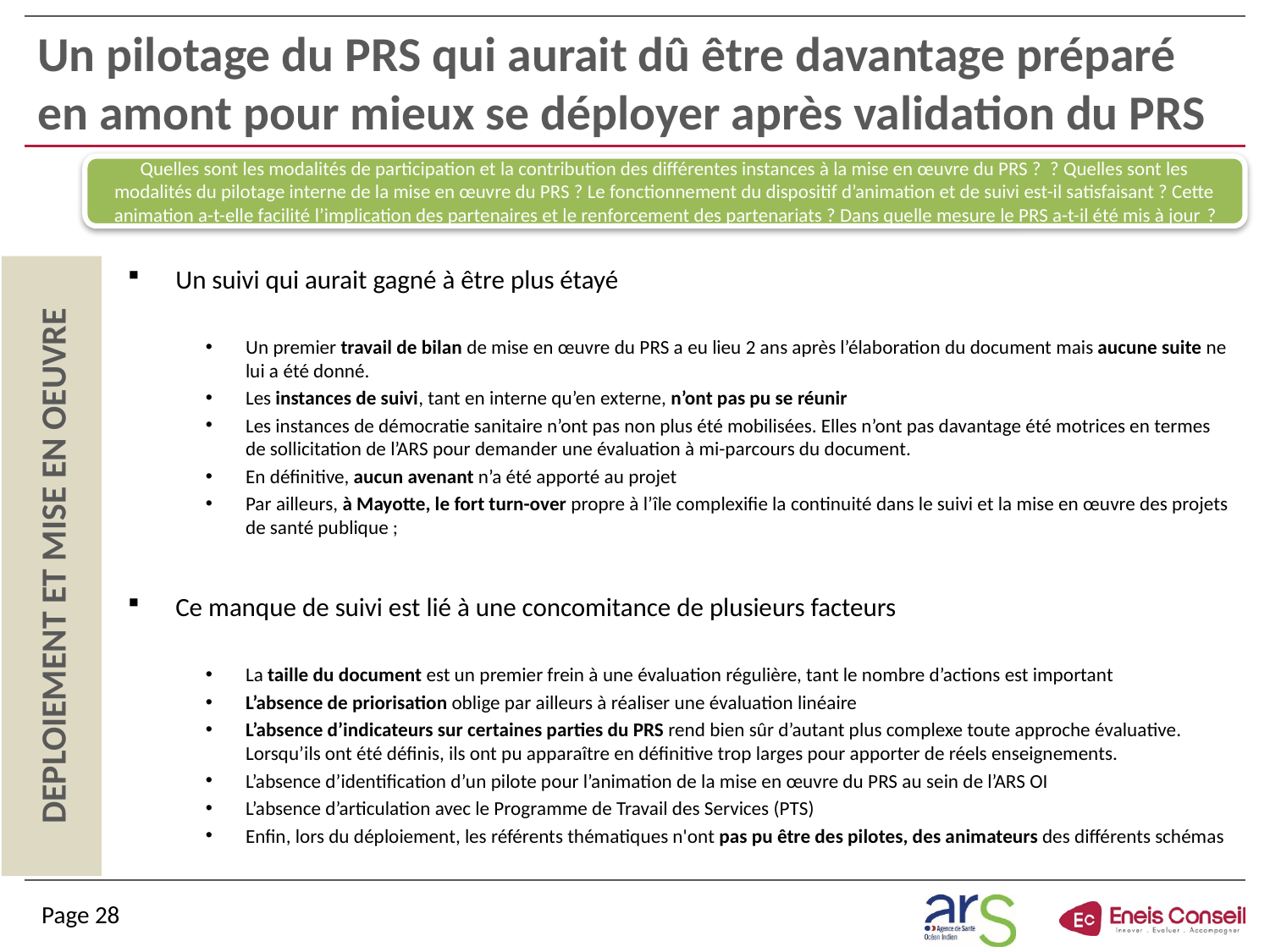

# Un pilotage du PRS qui aurait dû être davantage préparé en amont pour mieux se déployer après validation du PRS
Quelles sont les modalités de participation et la contribution des différentes instances à la mise en œuvre du PRS ?  ? Quelles sont les modalités du pilotage interne de la mise en œuvre du PRS ? Le fonctionnement du dispositif d’animation et de suivi est-il satisfaisant ? Cette animation a-t-elle facilité l’implication des partenaires et le renforcement des partenariats ? Dans quelle mesure le PRS a-t-il été mis à jour ?
Un suivi qui aurait gagné à être plus étayé

Un premier travail de bilan de mise en œuvre du PRS a eu lieu 2 ans après l’élaboration du document mais aucune suite ne lui a été donné.
Les instances de suivi, tant en interne qu’en externe, n’ont pas pu se réunir
Les instances de démocratie sanitaire n’ont pas non plus été mobilisées. Elles n’ont pas davantage été motrices en termes de sollicitation de l’ARS pour demander une évaluation à mi-parcours du document.
En définitive, aucun avenant n’a été apporté au projet
Par ailleurs, à Mayotte, le fort turn-over propre à l’île complexifie la continuité dans le suivi et la mise en œuvre des projets de santé publique ;

Ce manque de suivi est lié à une concomitance de plusieurs facteurs

La taille du document est un premier frein à une évaluation régulière, tant le nombre d’actions est important
L’absence de priorisation oblige par ailleurs à réaliser une évaluation linéaire
L’absence d’indicateurs sur certaines parties du PRS rend bien sûr d’autant plus complexe toute approche évaluative. Lorsqu’ils ont été définis, ils ont pu apparaître en définitive trop larges pour apporter de réels enseignements.
L’absence d’identification d’un pilote pour l’animation de la mise en œuvre du PRS au sein de l’ARS OI
L’absence d’articulation avec le Programme de Travail des Services (PTS)
Enfin, lors du déploiement, les référents thématiques n'ont pas pu être des pilotes, des animateurs des différents schémas
DEPLOIEMENT ET MISE EN OEUVRE